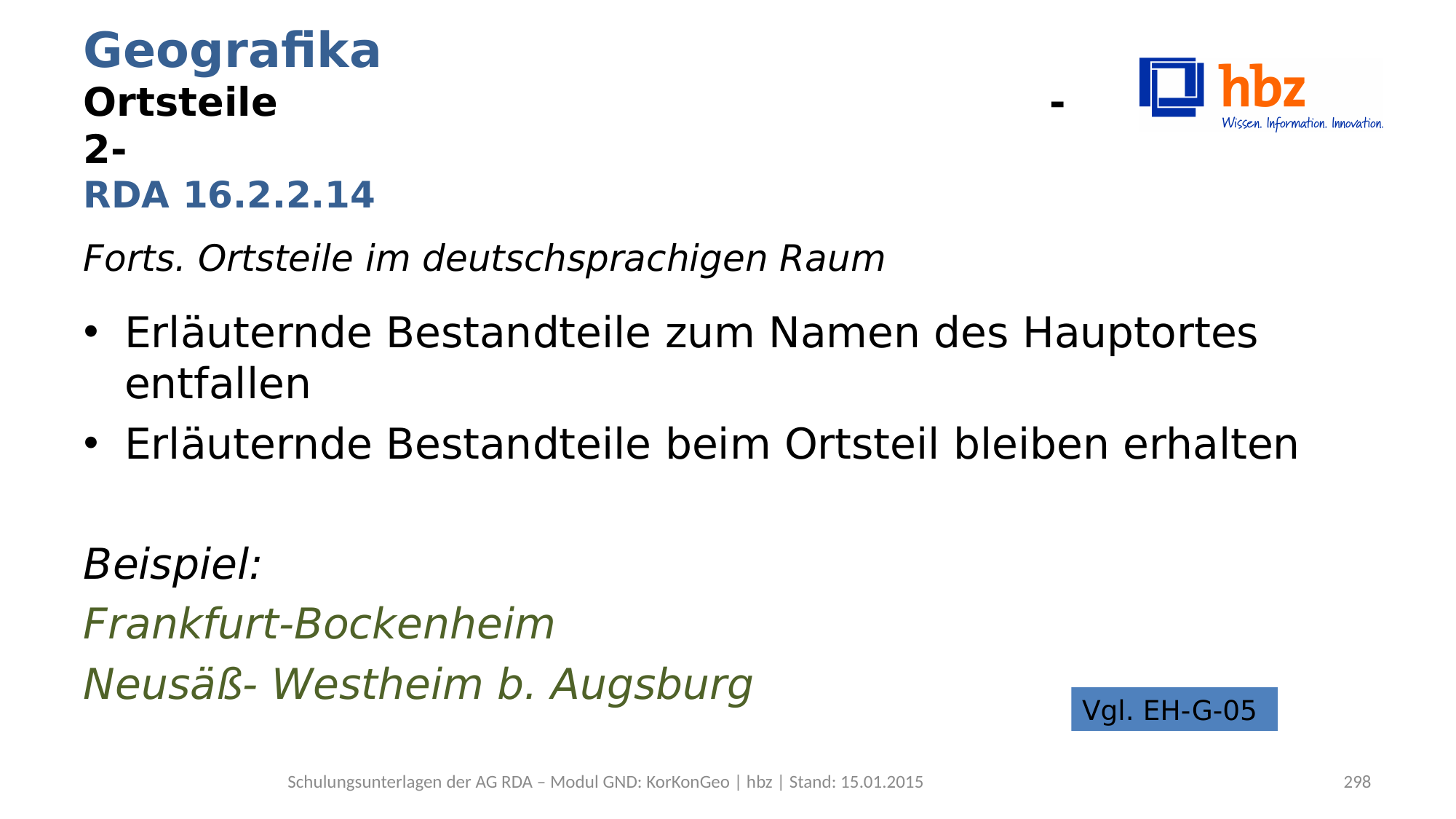

# Geografika Ortsteile                                                        -2- RDA 16.2.2.14
Forts. Ortsteile im deutschsprachigen Raum
Erläuternde Bestandteile zum Namen des Hauptortes entfallen
Erläuternde Bestandteile beim Ortsteil bleiben erhalten

Beispiel:
Frankfurt-Bockenheim
Neusäß- Westheim b. Augsburg

Vgl. EH-G-05
Schulungsunterlagen der AG RDA – Modul GND: KorKonGeo | hbz | Stand: 15.01.2015
298